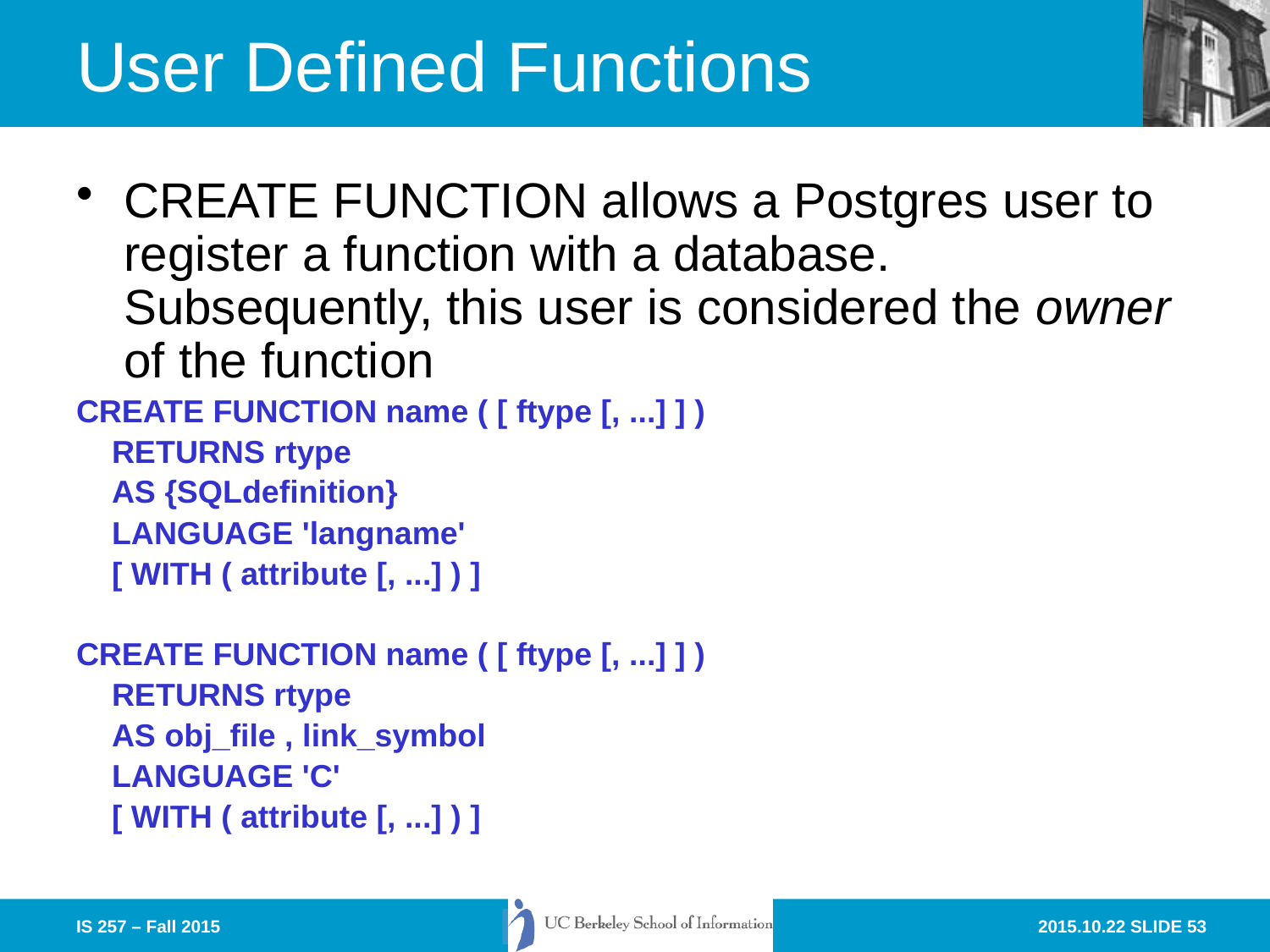

# User Defined Functions
CREATE FUNCTION allows a Postgres user to register a function with a database. Subsequently, this user is considered the owner of the function
CREATE FUNCTION name ( [ ftype [, ...] ] )
    RETURNS rtype
    AS {SQLdefinition}
    LANGUAGE 'langname'
    [ WITH ( attribute [, ...] ) ]

CREATE FUNCTION name ( [ ftype [, ...] ] )
    RETURNS rtype
    AS obj_file , link_symbol
    LANGUAGE 'C'
    [ WITH ( attribute [, ...] ) ]
IS 257 – Fall 2015